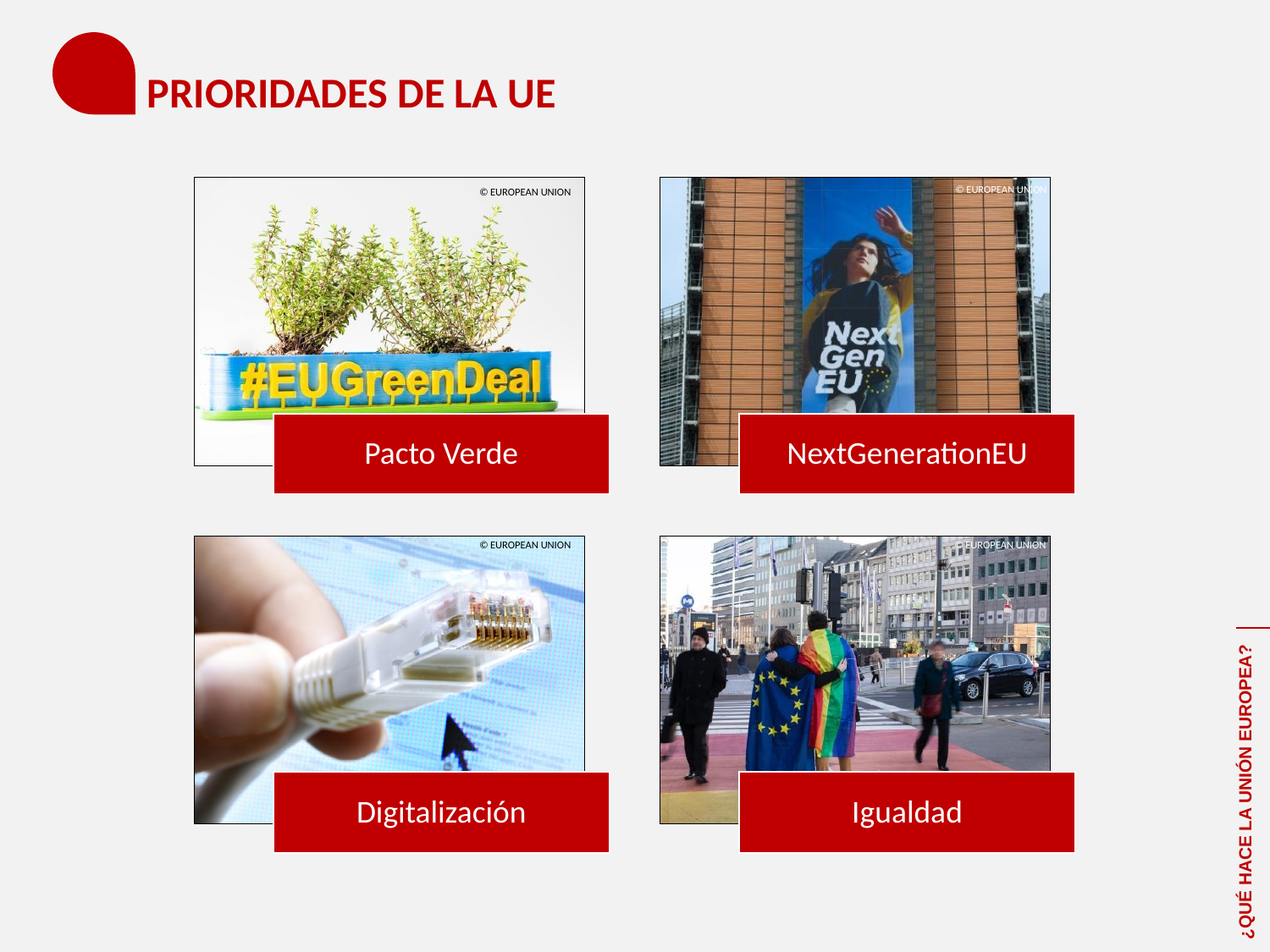

# PRIORIDADES DE LA UE

Pacto Verde
NextGenerationEU
Digitalización
Igualdad
© EUROPEAN UNION
© EUROPEAN UNION
© EUROPEAN UNION
© EUROPEAN UNION

¿QUÉ HACE LA UNIÓN EUROPEA?